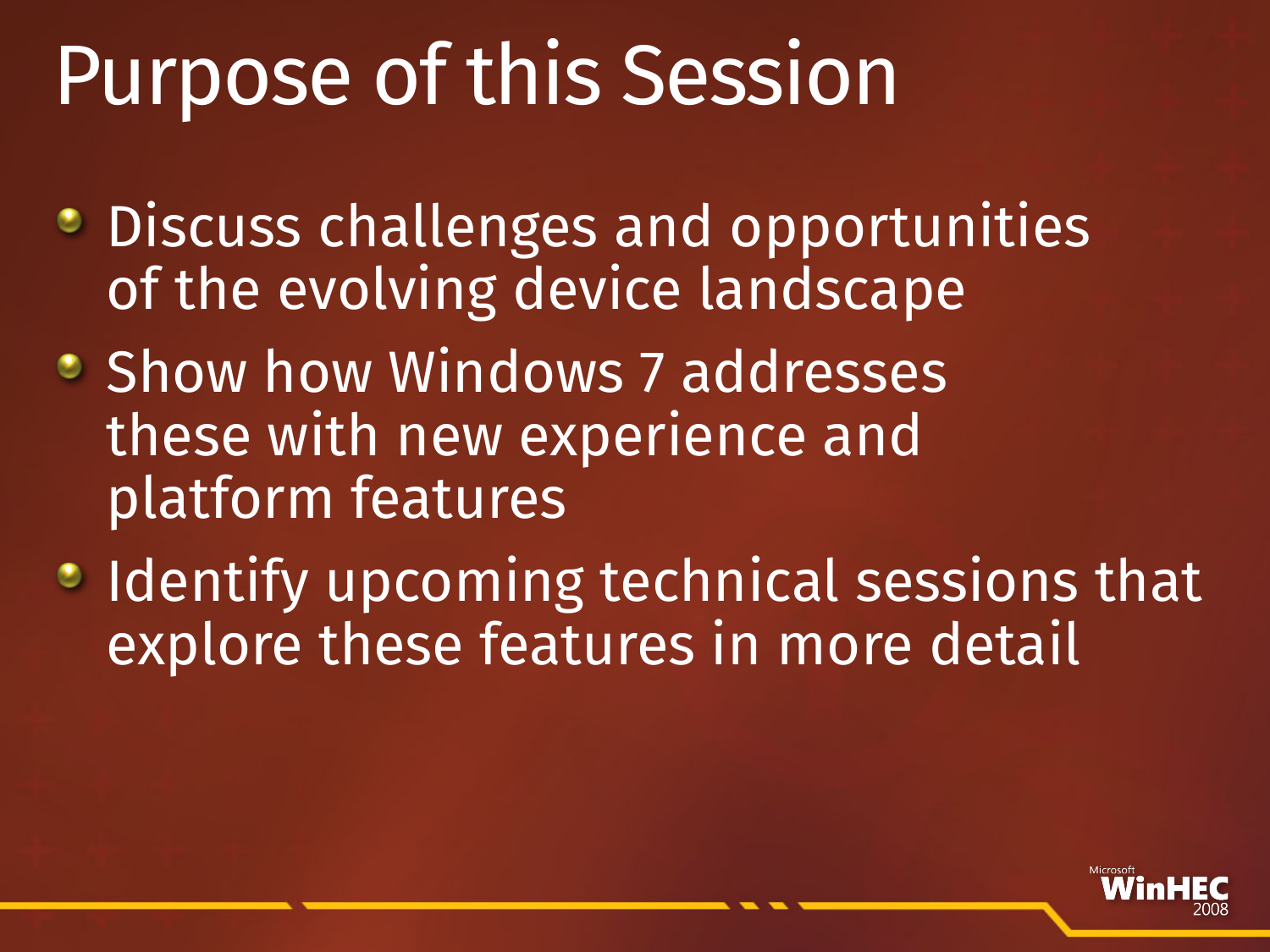

# Purpose of this Session
Discuss challenges and opportunities of the evolving device landscape
Show how Windows 7 addresses
these with new experience and
platform features
Identify upcoming technical sessions that explore these features in more detail